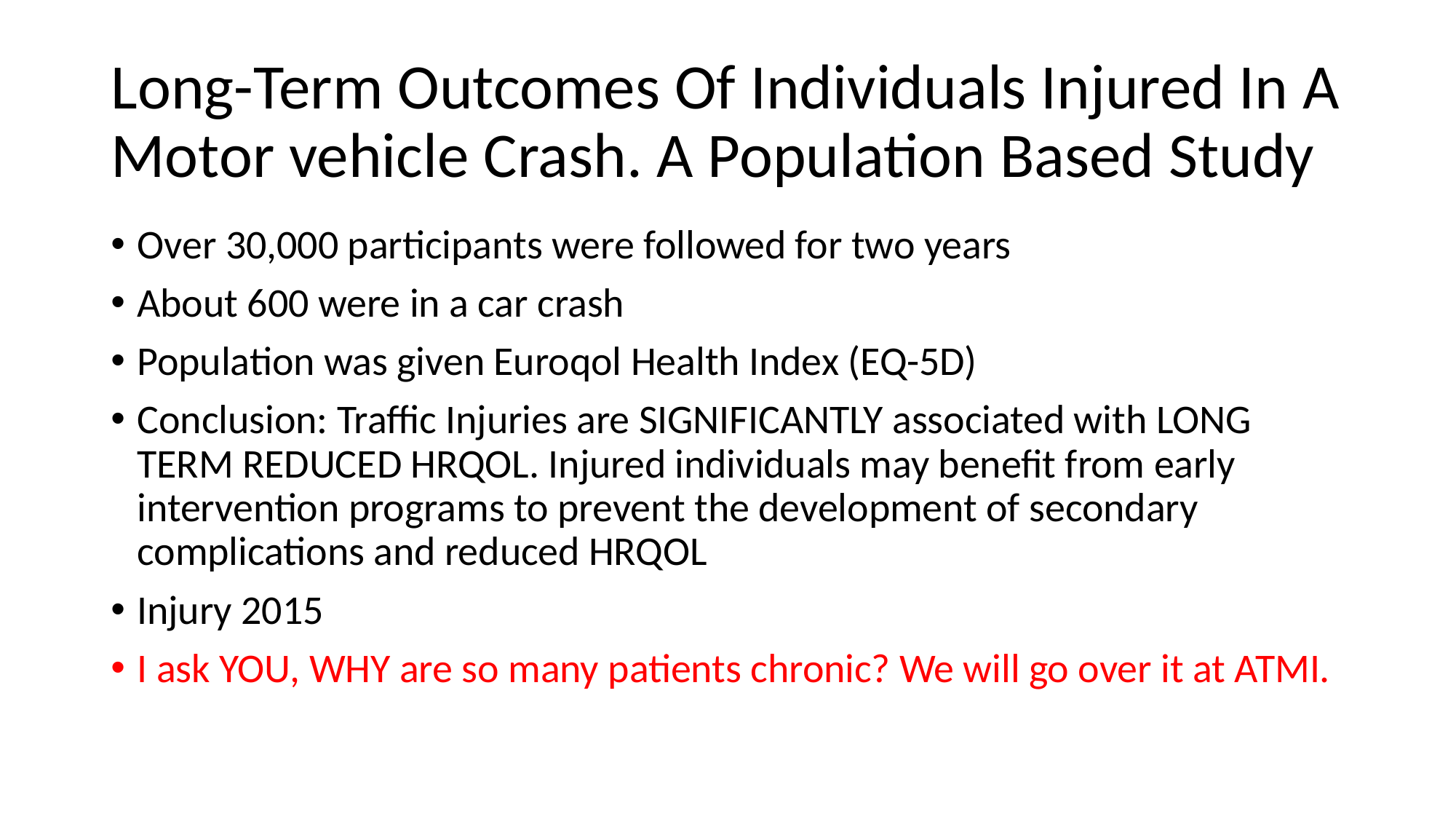

# Long-Term Outcomes Of Individuals Injured In A Motor vehicle Crash. A Population Based Study
Over 30,000 participants were followed for two years
About 600 were in a car crash
Population was given Euroqol Health Index (EQ-5D)
Conclusion: Traffic Injuries are SIGNIFICANTLY associated with LONG TERM REDUCED HRQOL. Injured individuals may benefit from early intervention programs to prevent the development of secondary complications and reduced HRQOL
Injury 2015
I ask YOU, WHY are so many patients chronic? We will go over it at ATMI.